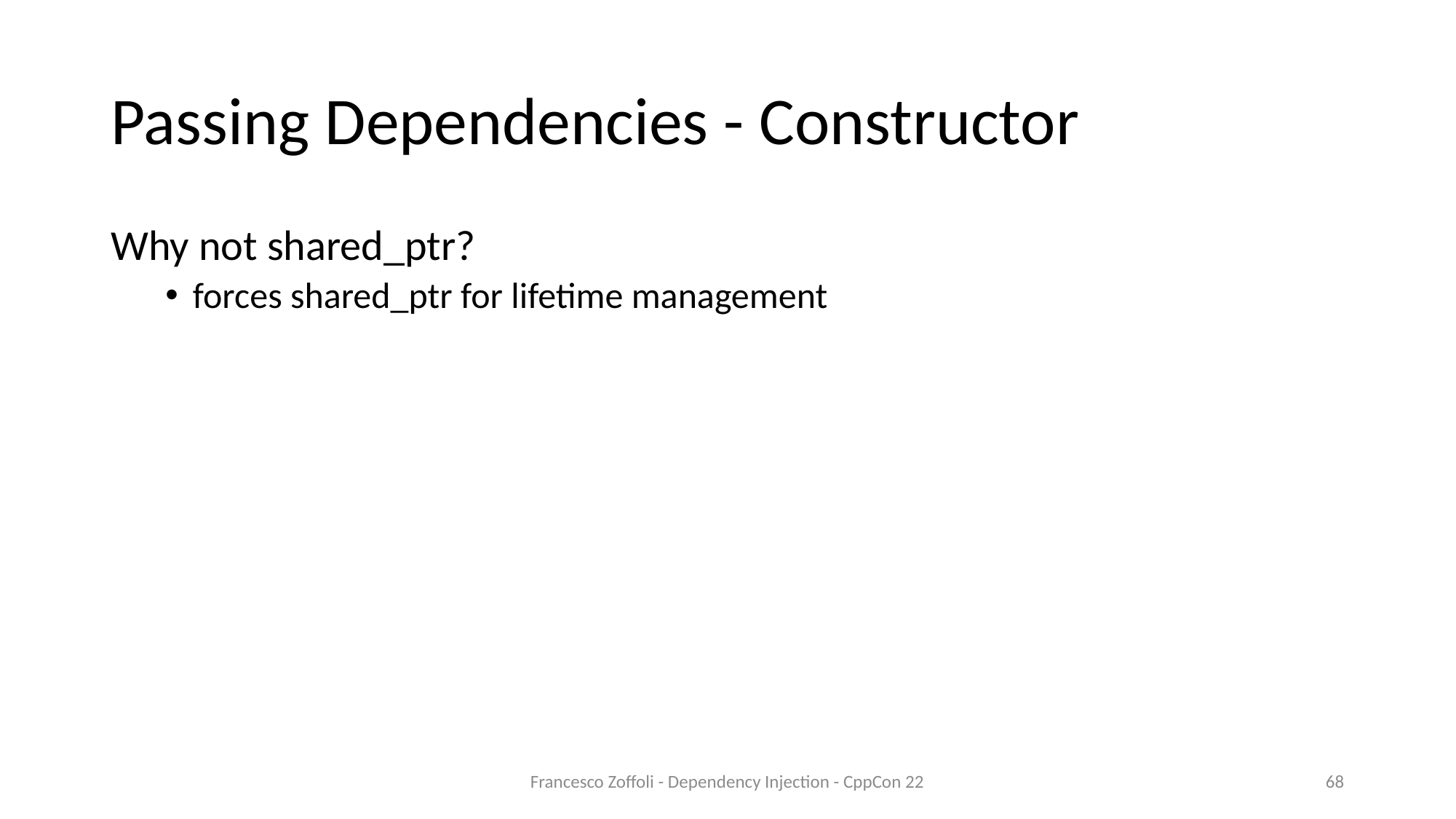

# Passing Dependencies - Constructor
Why not shared_ptr?
forces shared_ptr for lifetime management
Francesco Zoffoli - Dependency Injection - CppCon 22
68